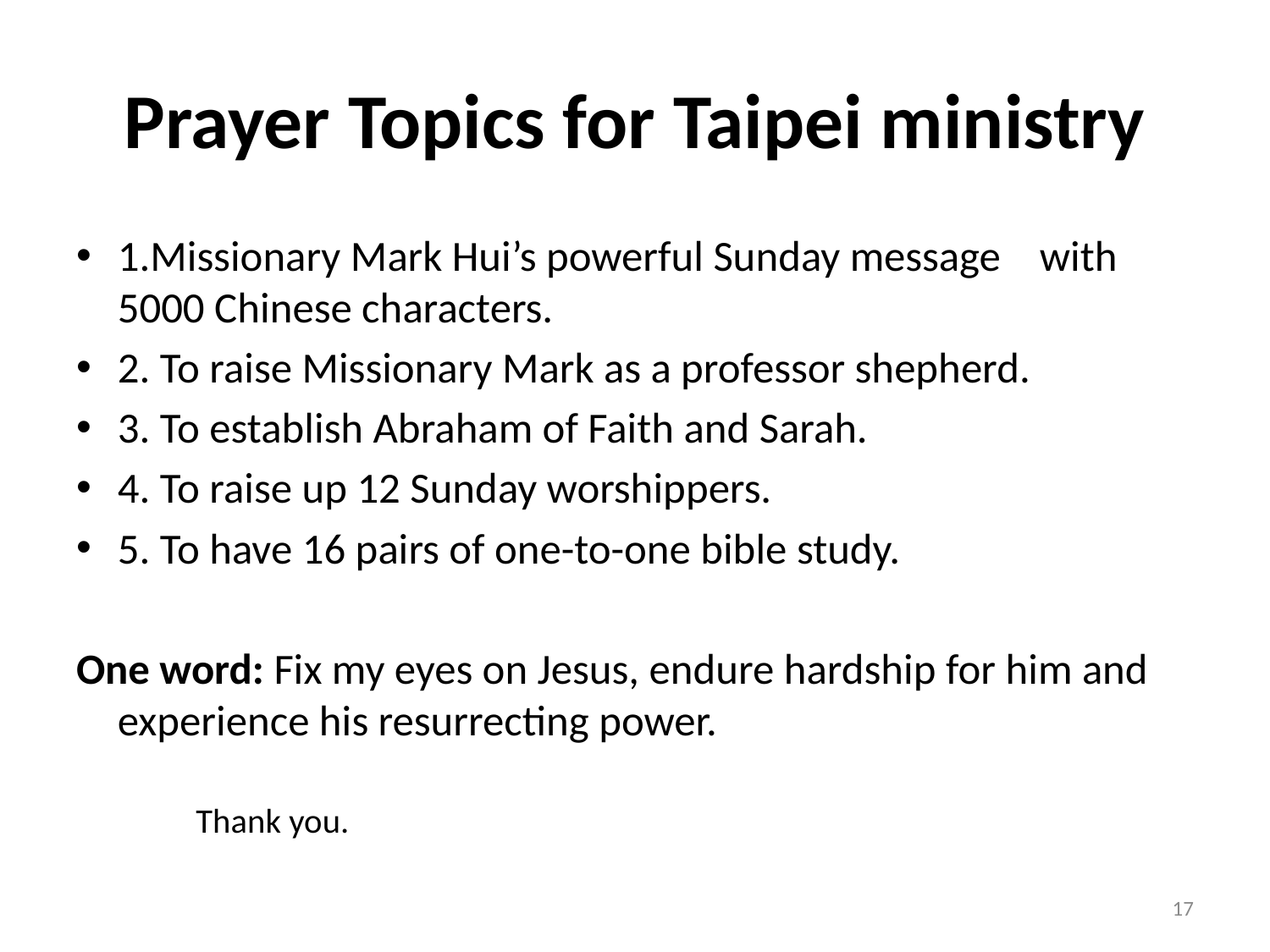

# Prayer Topics for Taipei ministry
1.Missionary Mark Hui’s powerful Sunday message    with 5000 Chinese characters.
2. To raise Missionary Mark as a professor shepherd.
3. To establish Abraham of Faith and Sarah.
4. To raise up 12 Sunday worshippers.
5. To have 16 pairs of one-to-one bible study.

One word: Fix my eyes on Jesus, endure hardship for him and experience his resurrecting power.

				          Thank you.
17